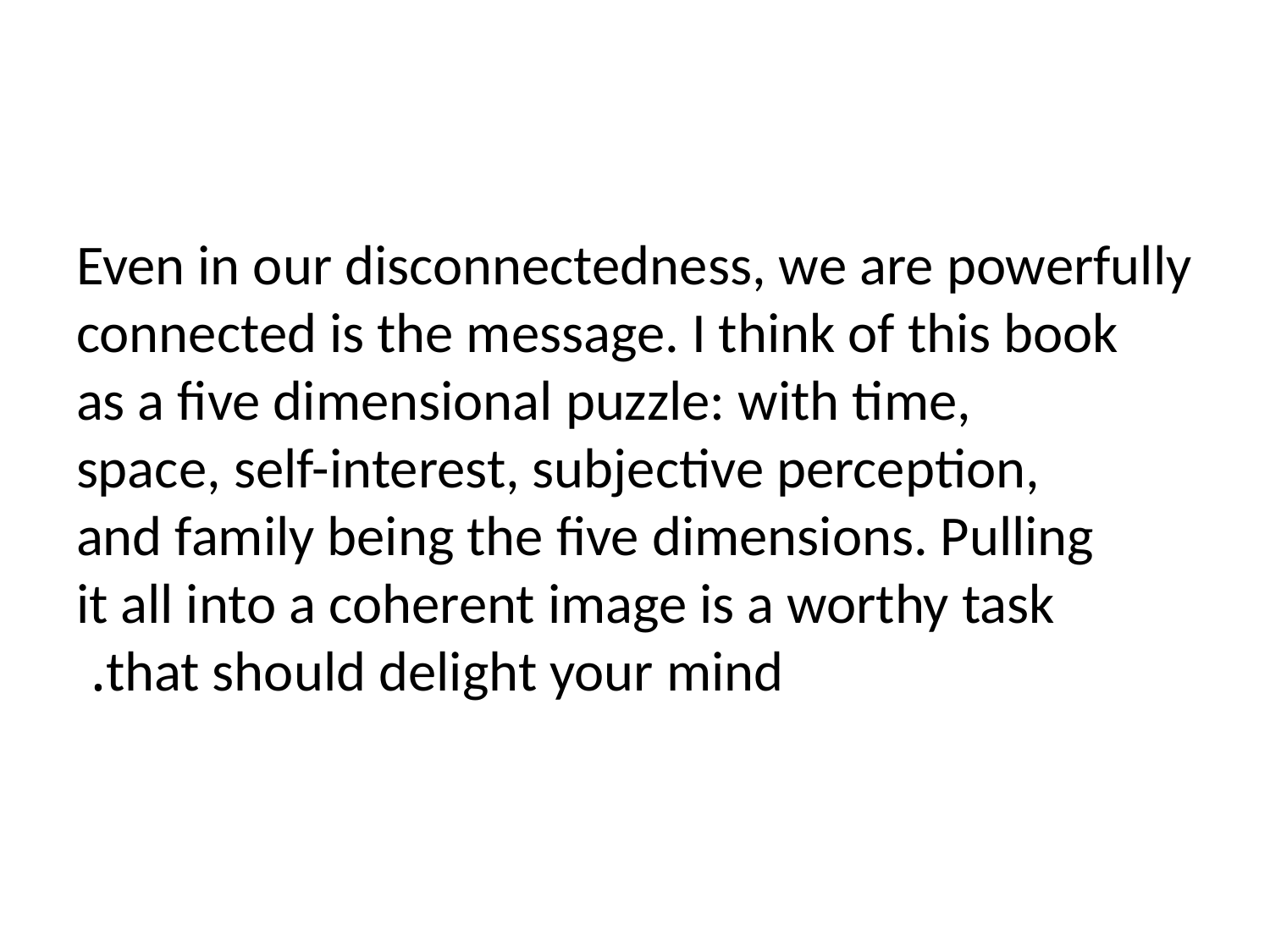

#
Even in our disconnectedness, we are powerfully connected is the message. I think of this book as a five dimensional puzzle: with time, space, self-interest, subjective perception, and family being the five dimensions. Pulling it all into a coherent image is a worthy task that should delight your mind.